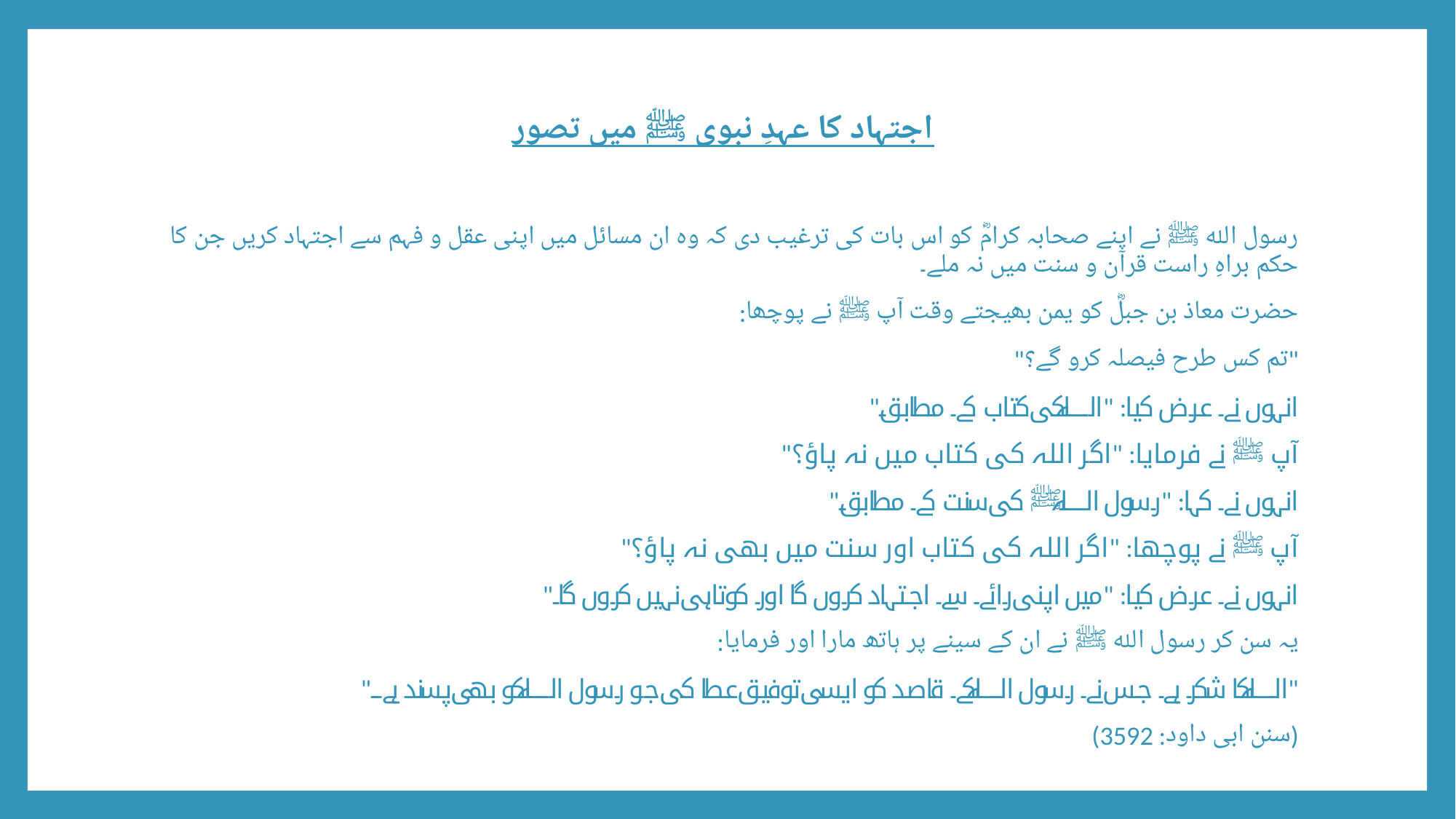

اجتہاد کا عہدِ نبوی ﷺ میں تصور

رسول اللہ ﷺ نے اپنے صحابہ کرامؓ کو اس بات کی ترغیب دی کہ وہ ان مسائل میں اپنی عقل و فہم سے اجتہاد کریں جن کا حکم براہِ راست قرآن و سنت میں نہ ملے۔
حضرت معاذ بن جبلؓ کو یمن بھیجتے وقت آپ ﷺ نے پوچھا:
"تم کس طرح فیصلہ کرو گے؟"
انہوں نے عرض کیا: "اللہ کی کتاب کے مطابق۔"
آپ ﷺ نے فرمایا: "اگر اللہ کی کتاب میں نہ پاؤ؟"
انہوں نے کہا: "رسول اللہ ﷺ کی سنت کے مطابق۔"
آپ ﷺ نے پوچھا: "اگر اللہ کی کتاب اور سنت میں بھی نہ پاؤ؟"
انہوں نے عرض کیا: "میں اپنی رائے سے اجتہاد کروں گا اور کوتاہی نہیں کروں گا۔"
یہ سن کر رسول اللہ ﷺ نے ان کے سینے پر ہاتھ مارا اور فرمایا:
"اللہ کا شکر ہے جس نے رسول اللہ کے قاصد کو ایسی توفیق عطا کی جو رسول اللہ کو بھی پسند ہے۔"
(سنن ابی داود: 3592)